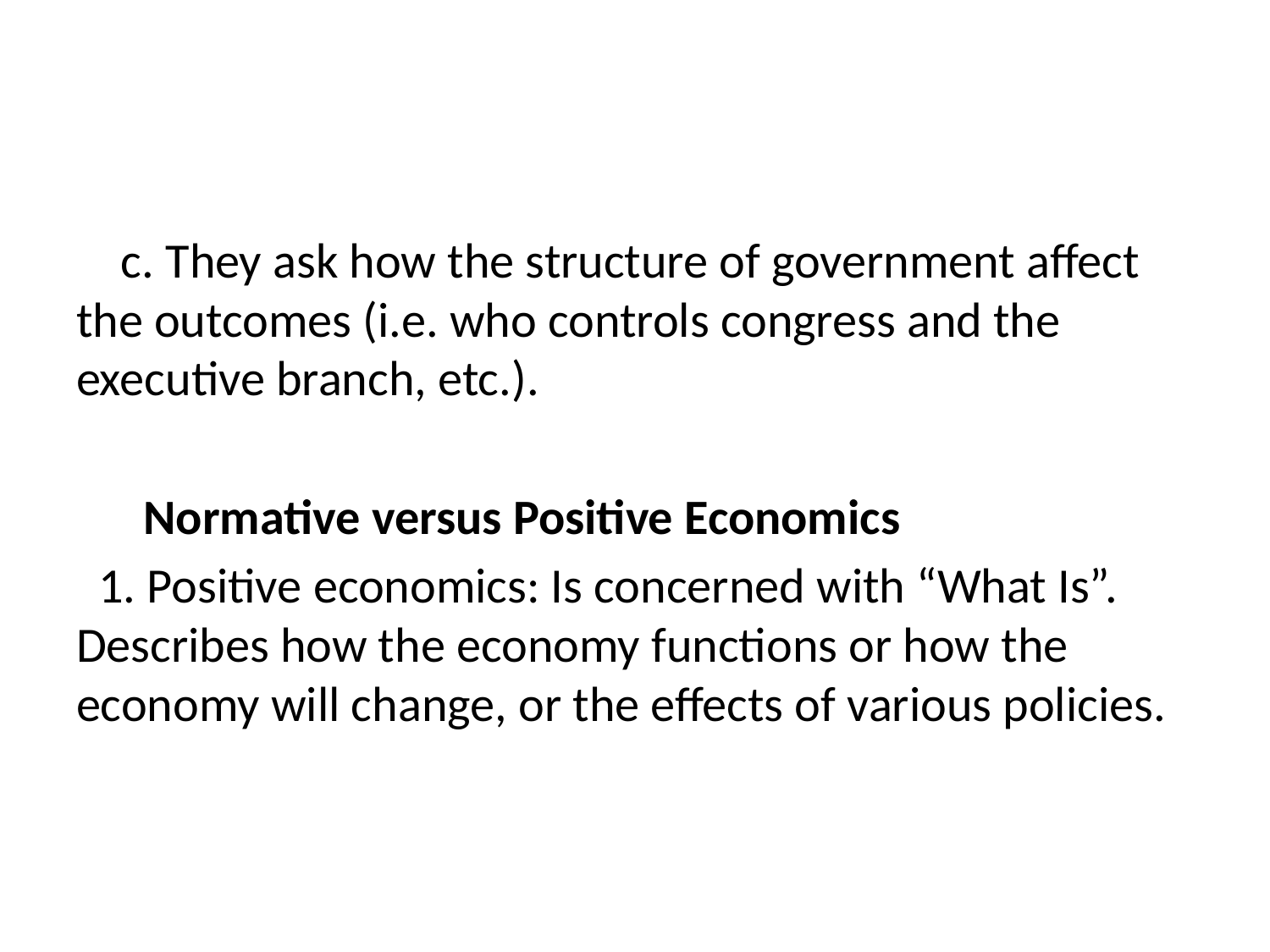

#
    c. They ask how the structure of government affect the outcomes (i.e. who controls congress and the executive branch, etc.).

      Normative versus Positive Economics
  1. Positive economics: Is concerned with “What Is”. Describes how the economy functions or how the economy will change, or the effects of various policies.